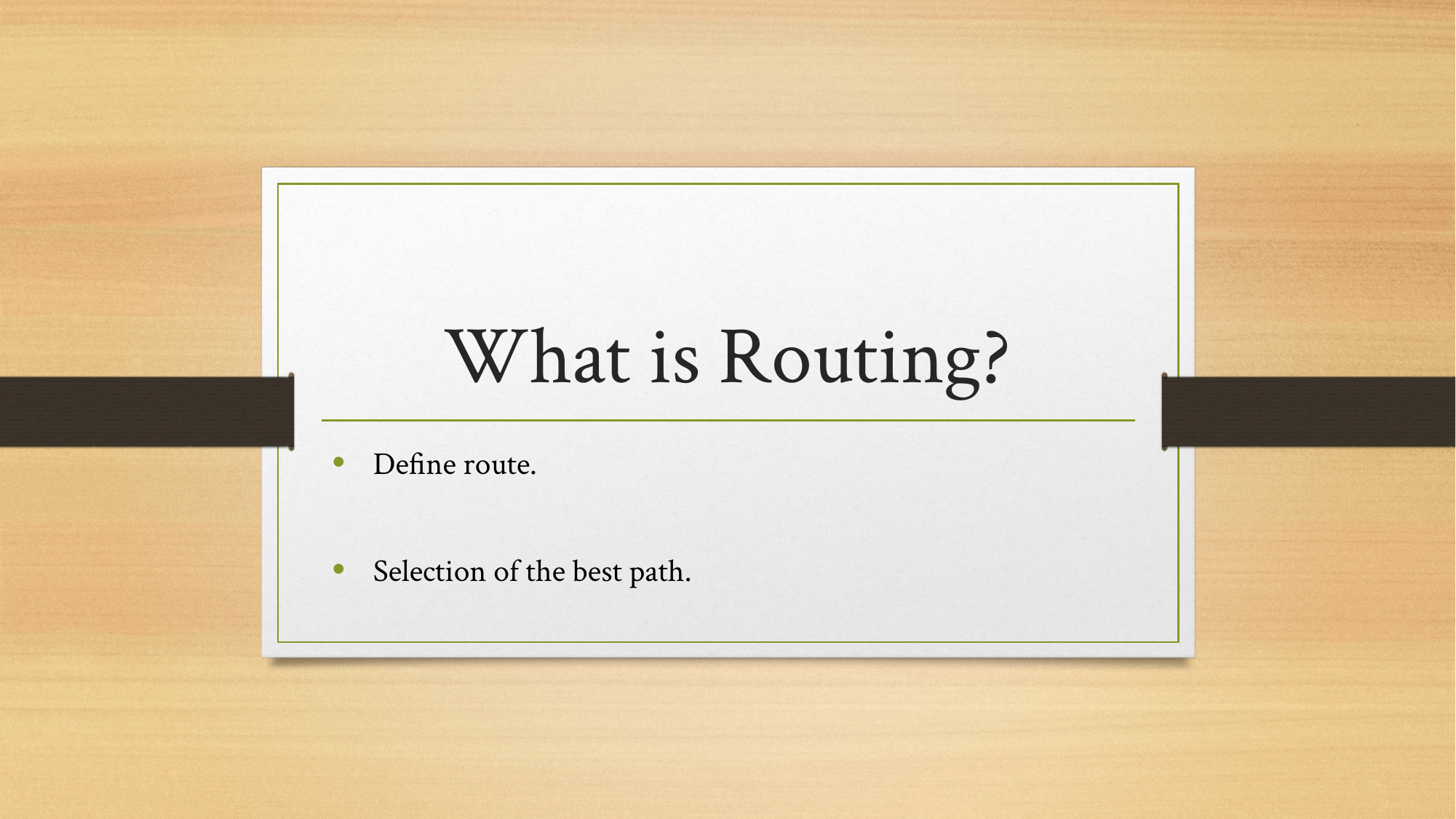

# What is Routing?
Define route.

Selection of the best path.